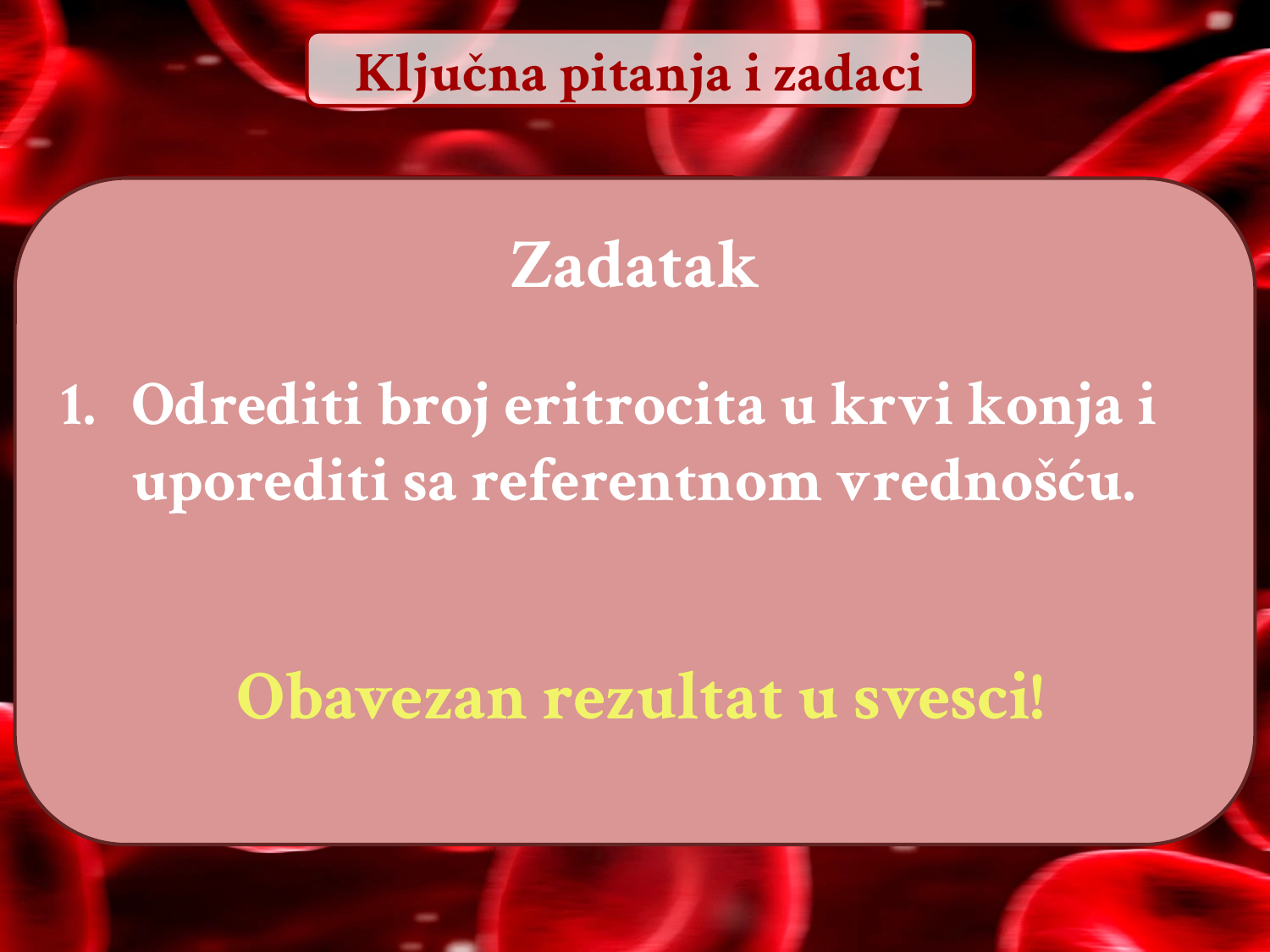

Ključna pitanja i zadaci
Morfološke odlike eritrocita?
Zadatak

Odrediti broj eritrocita u krvi konja i uporediti sa referentnom vrednošću.

 Obavezan rezultat u svesci!

Uloge eritrocita?
Eritropoeza?
Okviran broj eritrocita kod domaćih životinja?
Anemija i policitemija?
Uzimanje krvi?
Procedura brojanja eritrocita?